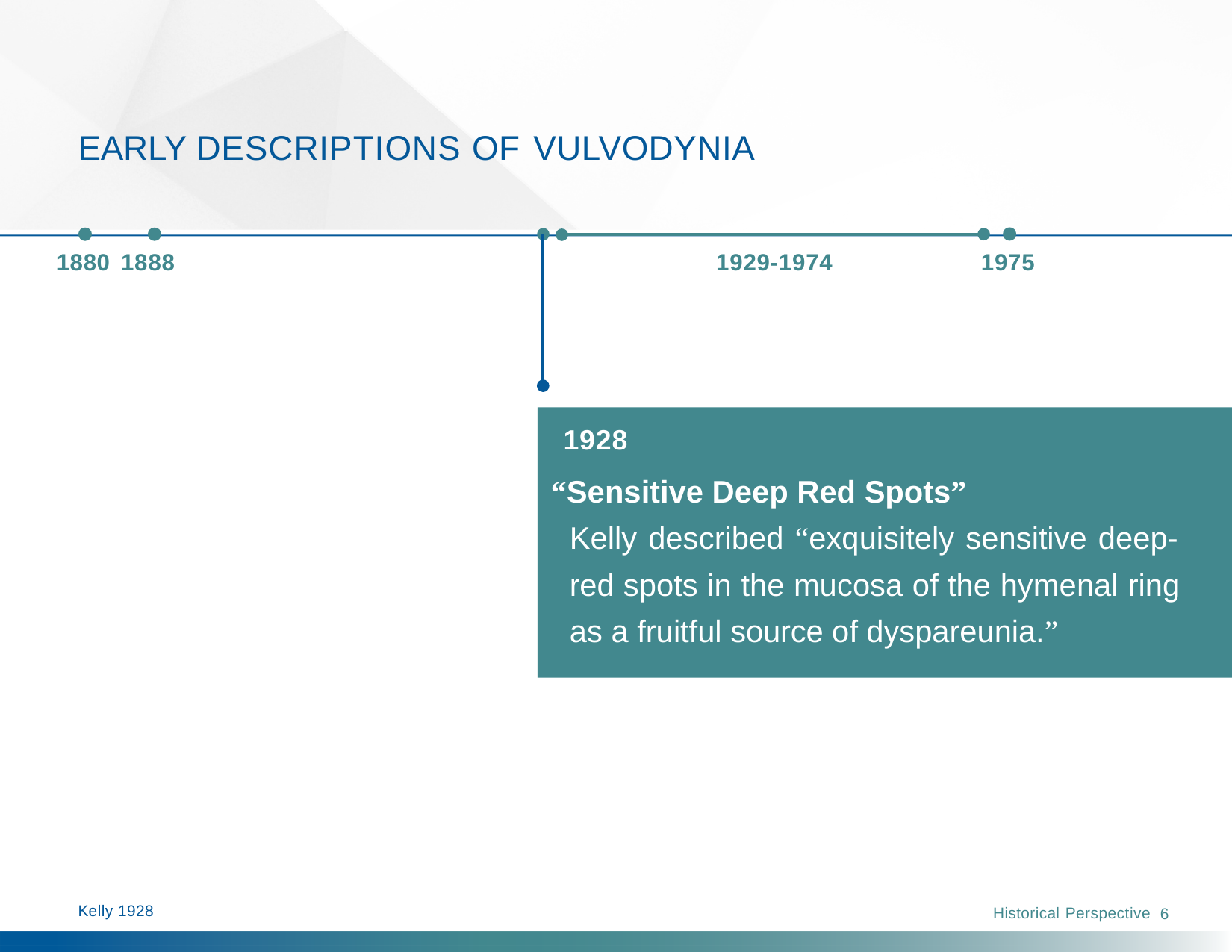

# EARLY DESCRIPTIONS OF VULVODYNIA

1880 1888
1929-1974
1975

1928
“Sensitive Deep Red Spots”
Kelly described “exquisitely sensitive deep-  red spots in the mucosa of the hymenal ring  as a fruitful source of dyspareunia.”
Kelly 1928
6
Historical Perspective